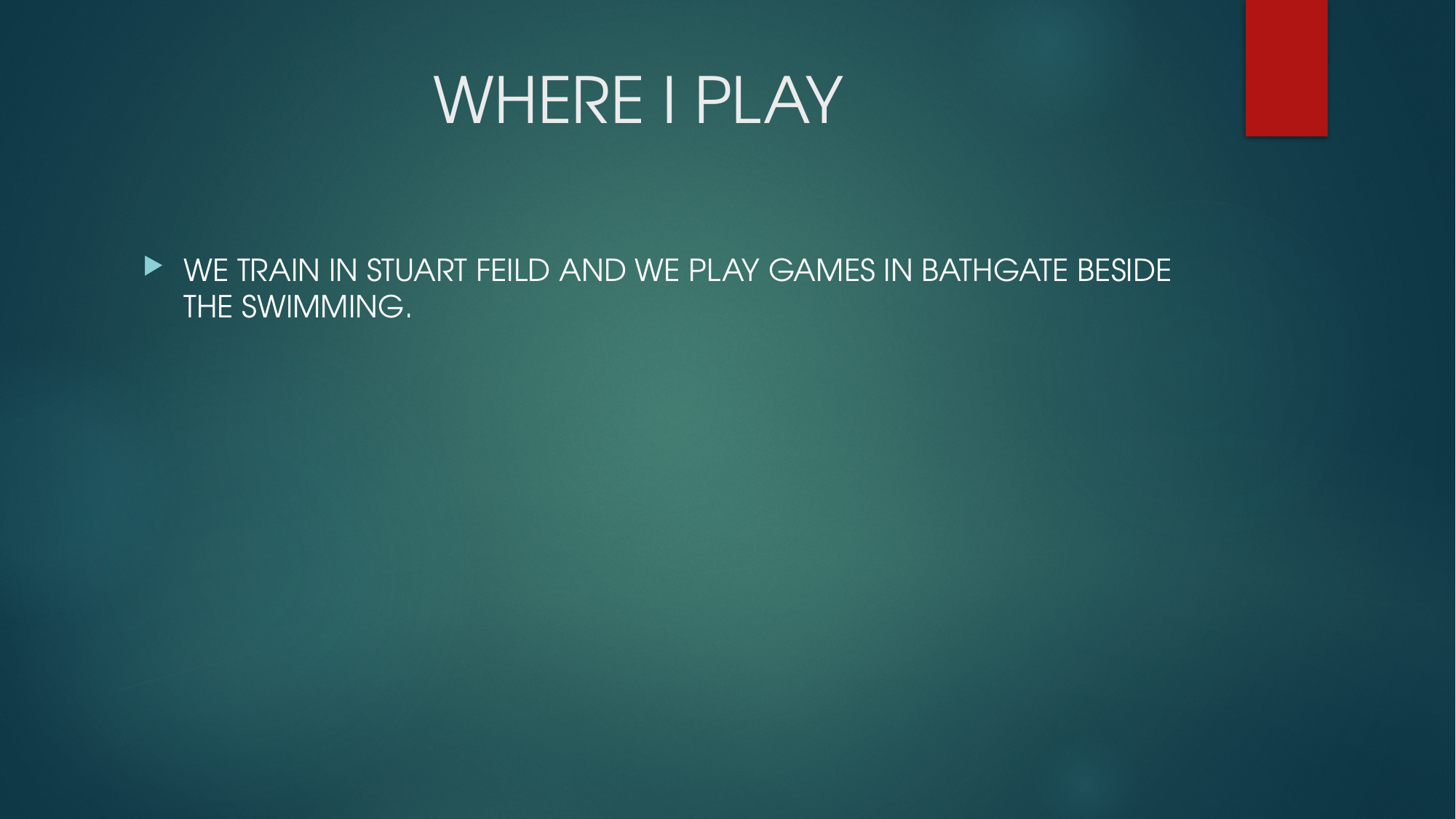

# WHERE I PLAY
WE TRAIN IN STUART FEILD AND WE PLAY GAMES IN BATHGATE BESIDE THE SWIMMING.